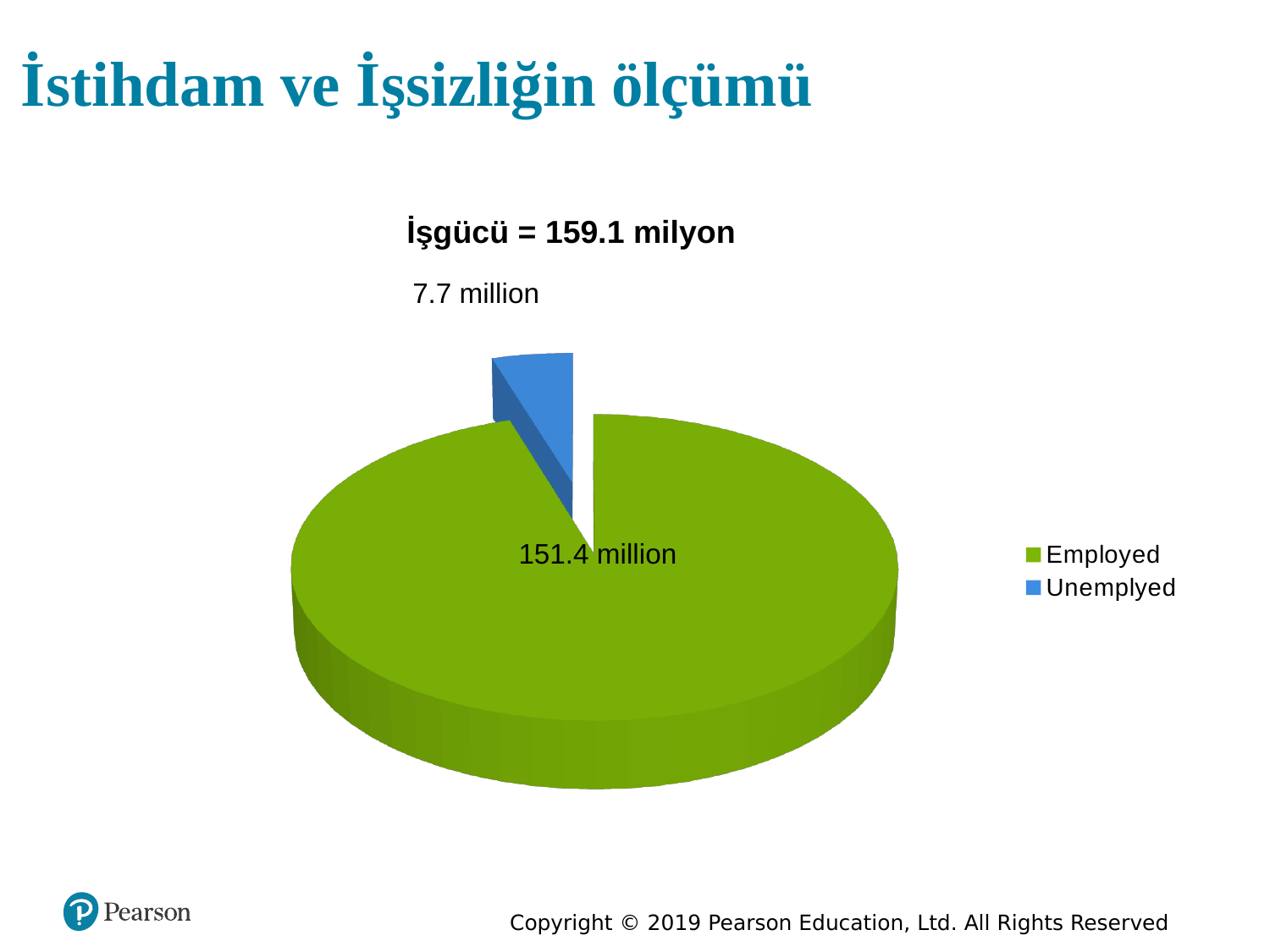

# İstihdam ve İşsizliğin ölçümü
İşgücü = 159.1 milyon

[unsupported chart]

[unsupported chart]

7.7 million
151.4 million
151.4 million